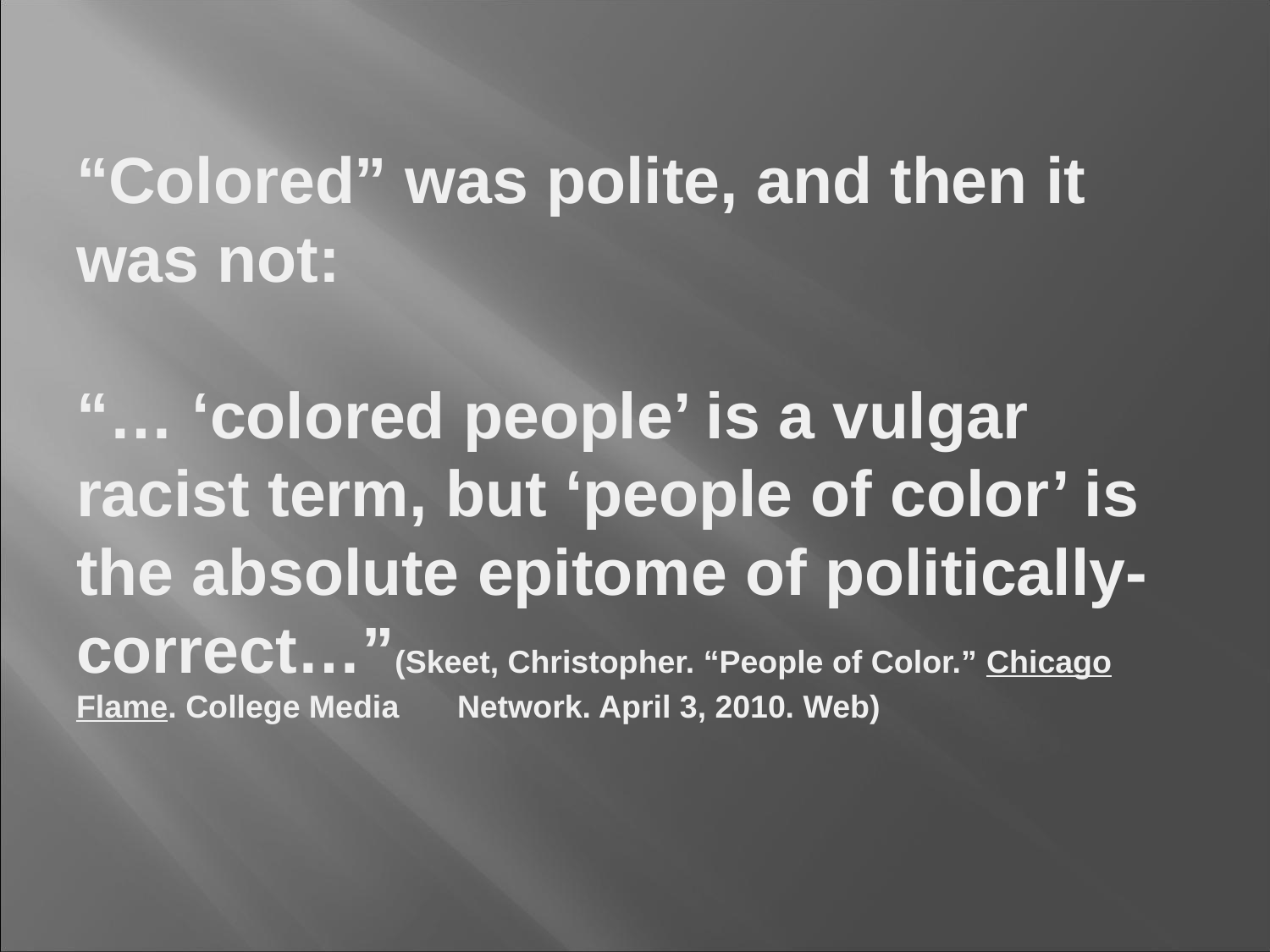

# “Colored” was polite, and then it was not: “… ‘colored people’ is a vulgar racist term, but ‘people of color’ is the absolute epitome of politically-correct…”(Skeet, Christopher. “People of Color.” Chicago Flame. College Media 	Network. April 3, 2010. Web)